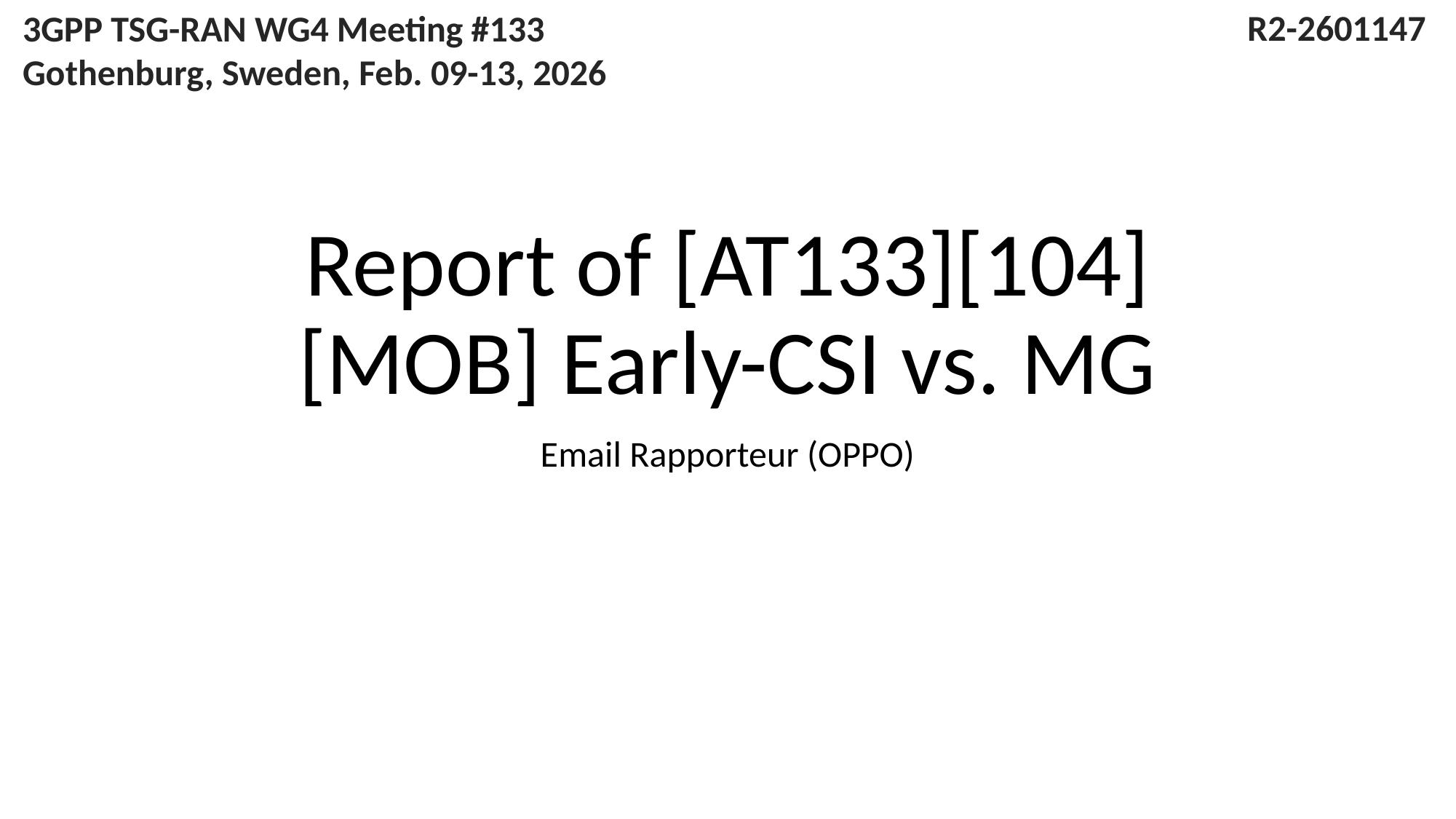

R2-2601147
3GPP TSG-RAN WG4 Meeting #133
Gothenburg, Sweden, Feb. 09-13, 2026
# Report of [AT133][104][MOB] Early-CSI vs. MG
Email Rapporteur (OPPO)